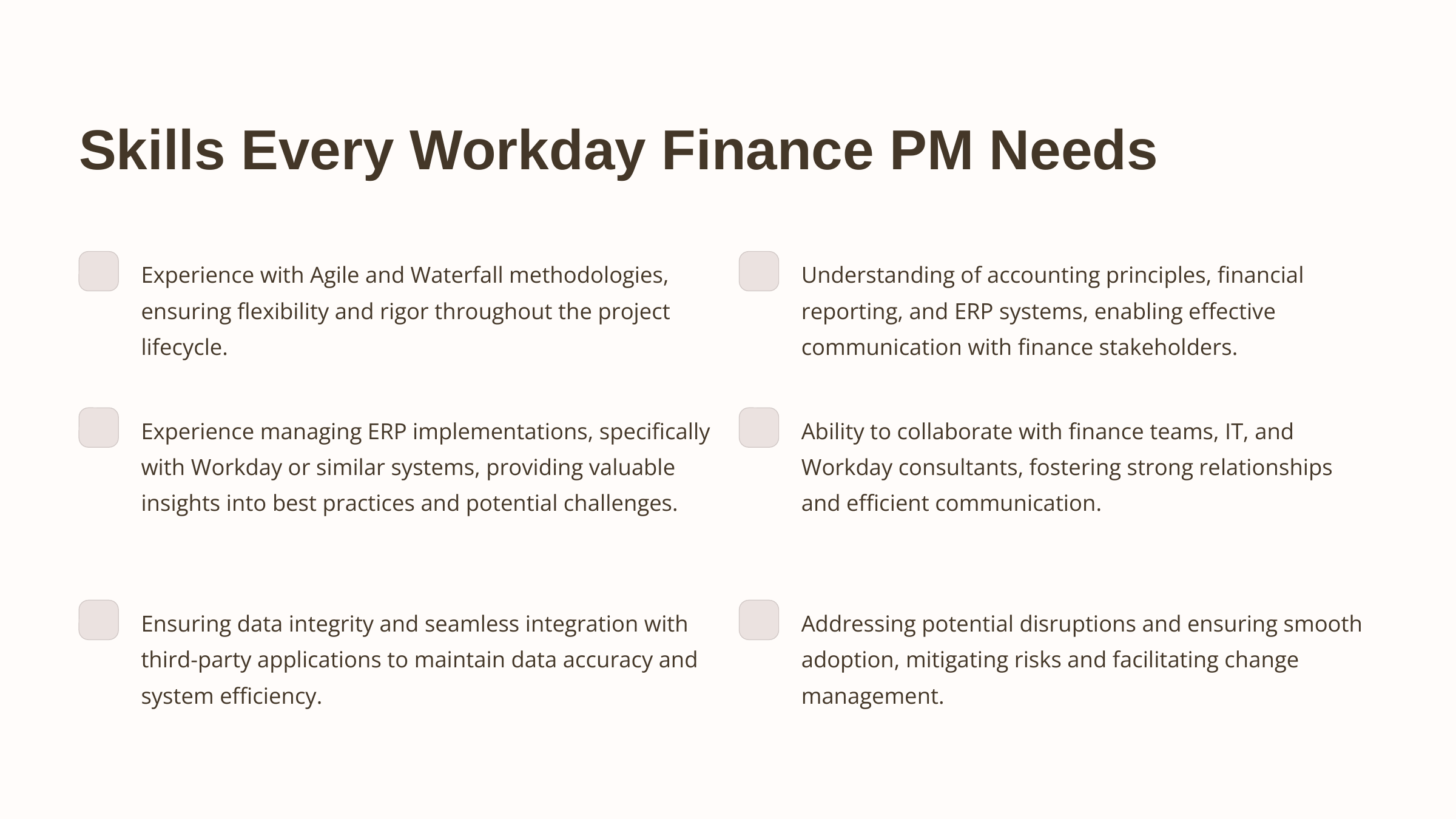

Skills Every Workday Finance PM Needs

Experience with Agile and Waterfall methodologies, ensuring flexibility and rigor throughout the project lifecycle.

Understanding of accounting principles, financial reporting, and ERP systems, enabling effective communication with finance stakeholders.

Experience managing ERP implementations, specifically with Workday or similar systems, providing valuable insights into best practices and potential challenges.

Ability to collaborate with finance teams, IT, and Workday consultants, fostering strong relationships and efficient communication.

Ensuring data integrity and seamless integration with third-party applications to maintain data accuracy and system efficiency.

Addressing potential disruptions and ensuring smooth adoption, mitigating risks and facilitating change management.